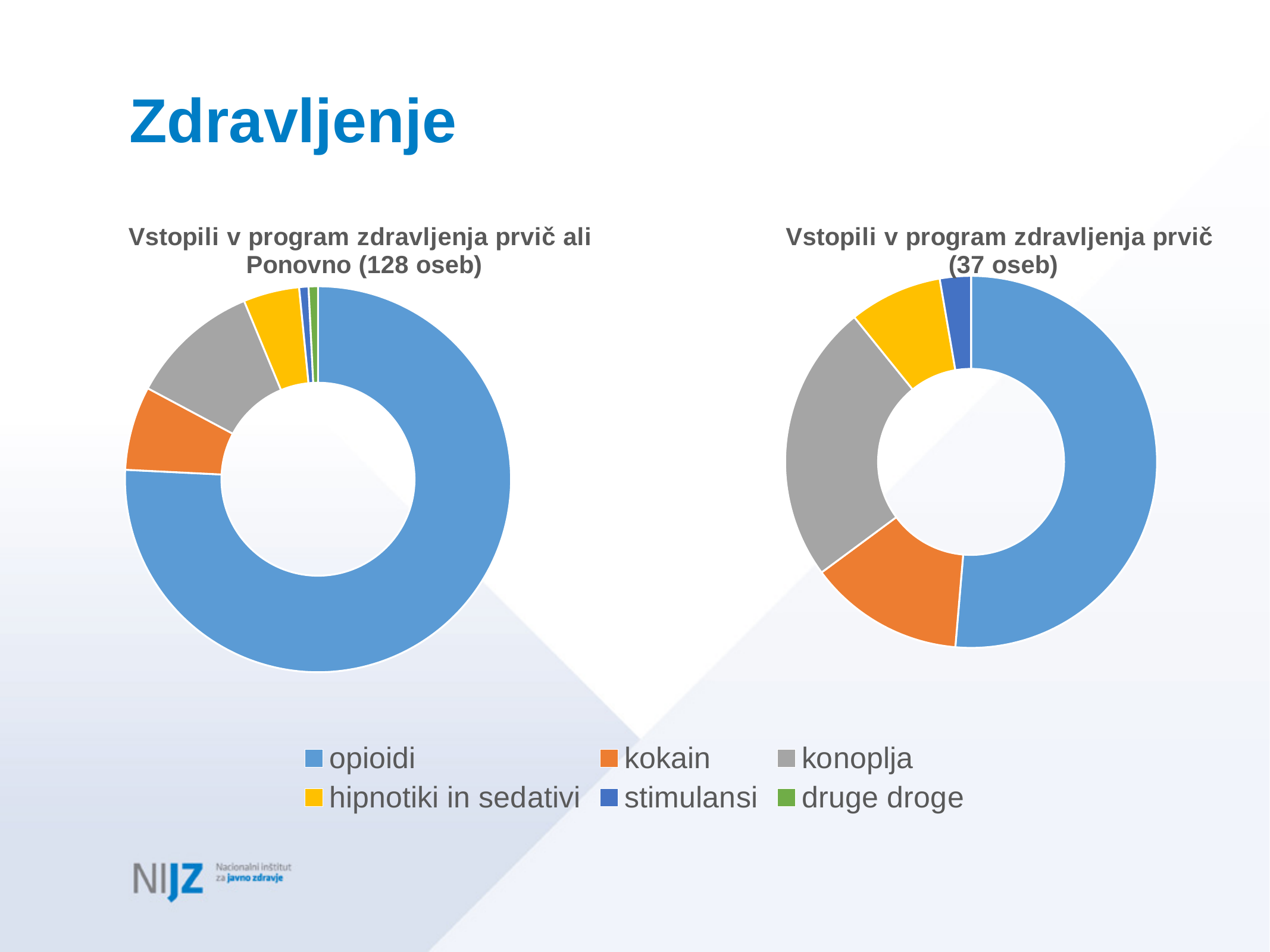

# Zdravljenje

### Chart: Vstopili v program zdravljenja prvič ali
Ponovno (128 oseb)

| Category |  |
|---|---|
| opioidi | 97.0 |
| kokain | 9.0 |
| konoplja | 14.0 |
| hipnotiki in sedativi | 6.0 |
| stimulansi | 1.0 |
| druge droge | 1.0 |

### Chart: Vstopili v program zdravljenja prvič
(37 oseb)

| Category |  |
|---|---|
| opioidi | 19.0 |
| kokain | 5.0 |
| konoplja | 9.0 |
| hipnotiki in sedativi | 3.0 |
| stimulansi | 1.0 |